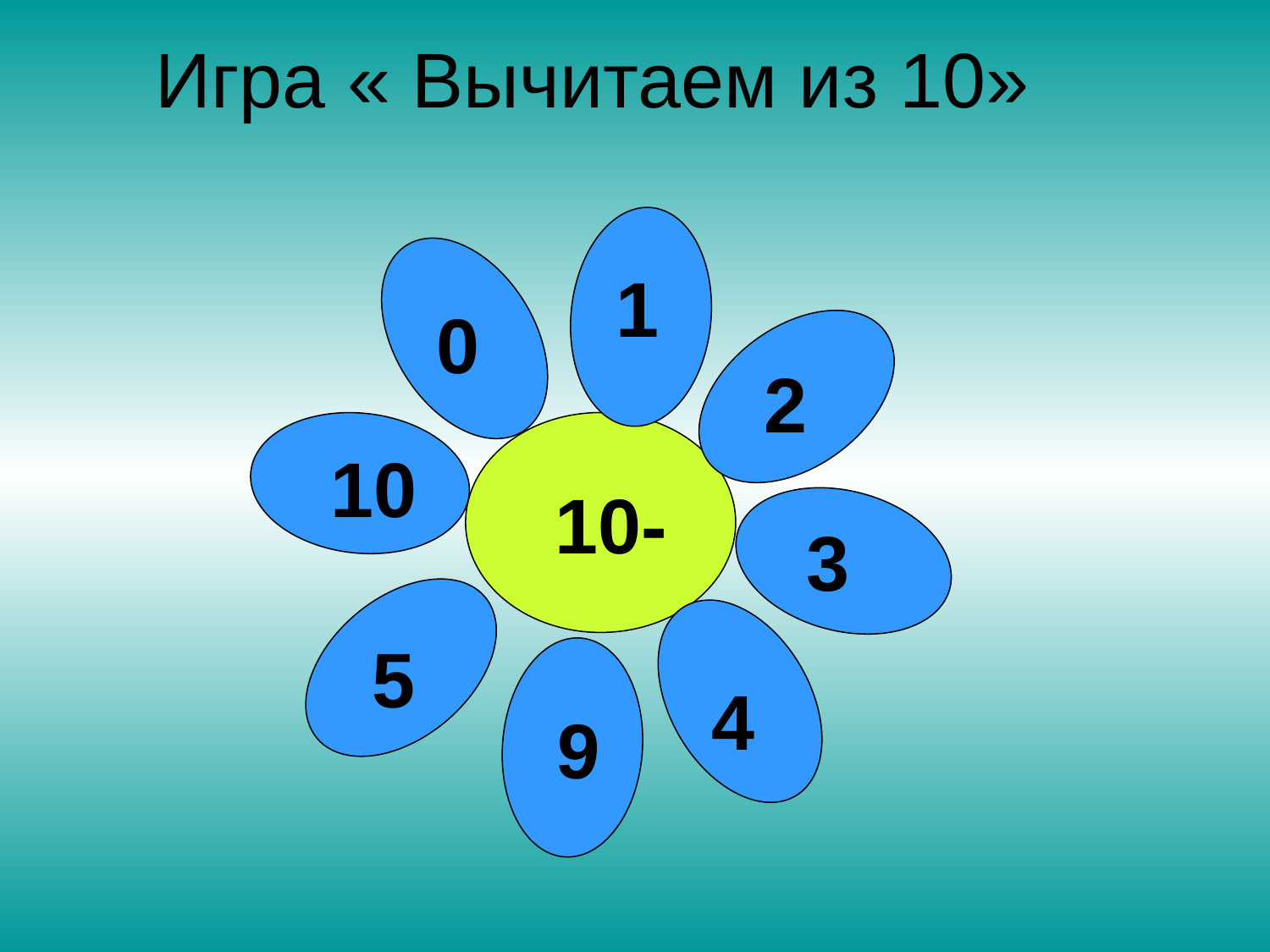

# Игра « Вычитаем из 10»

 1

0
2

 10-
 10

3

5
 9
  4